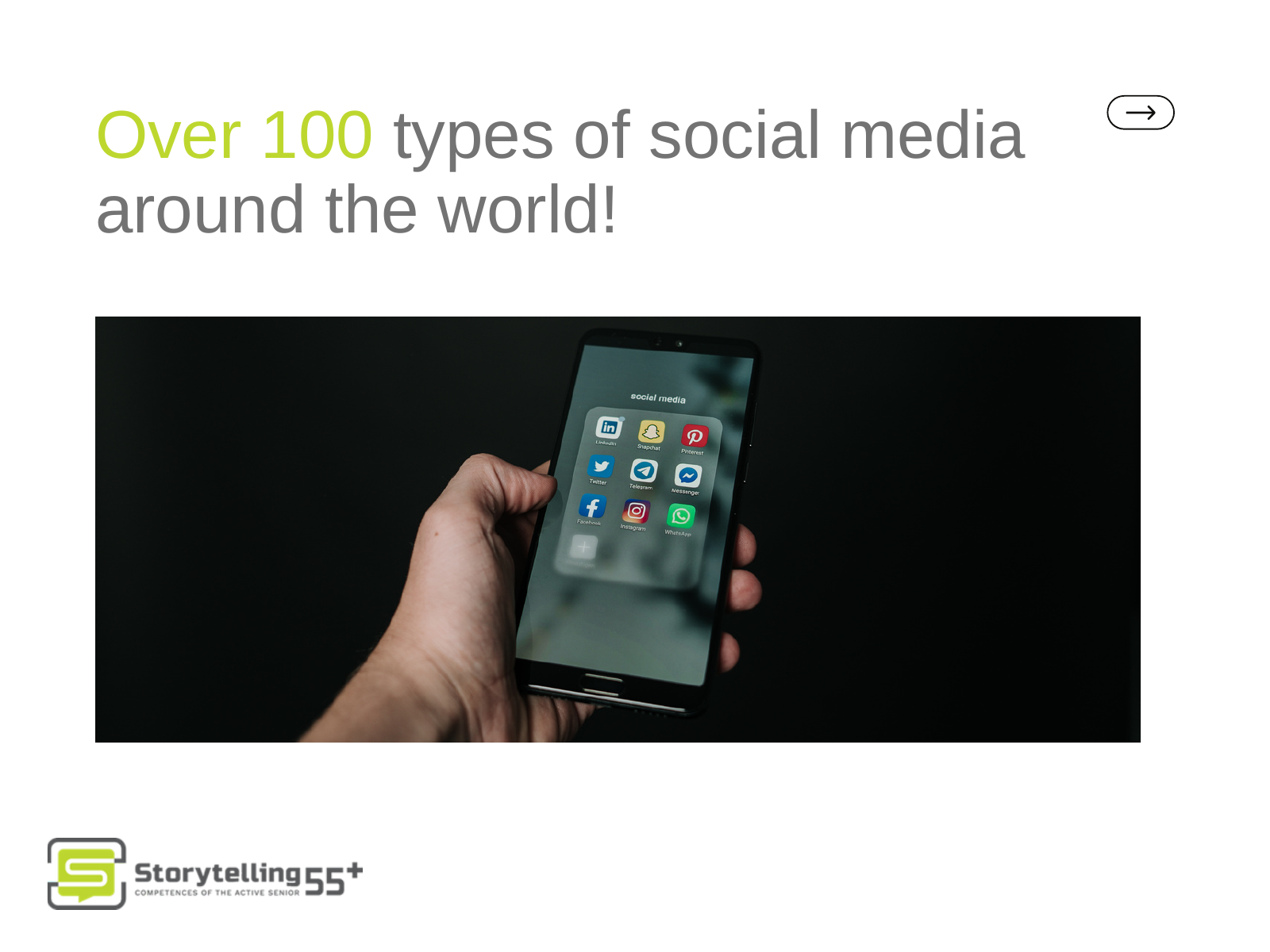

Over 100 types of social media around the world!